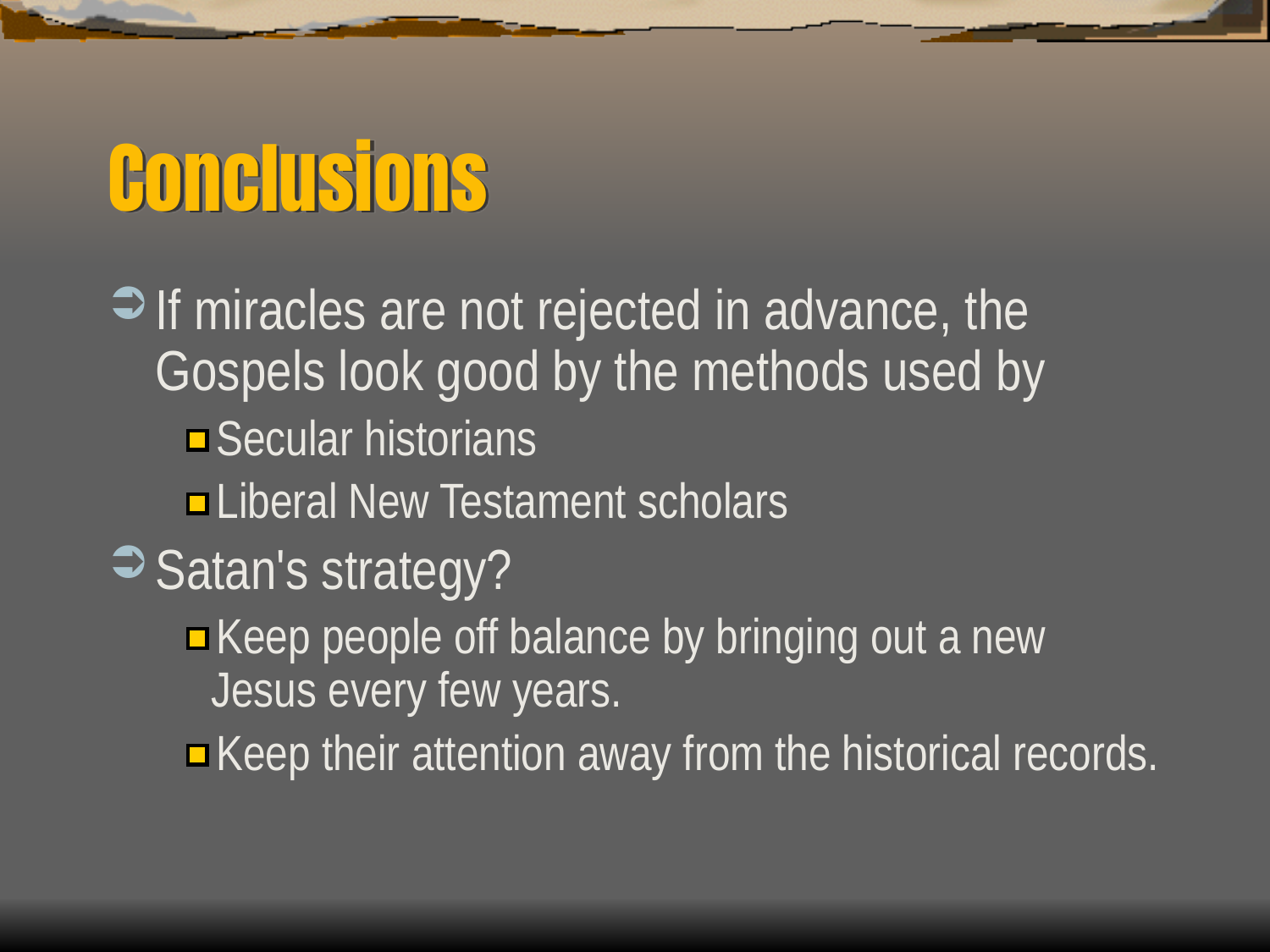

# Conclusions
If miracles are not rejected in advance, the Gospels look good by the methods used by
Secular historians
Liberal New Testament scholars
Satan's strategy?
Keep people off balance by bringing out a new Jesus every few years.
Keep their attention away from the historical records.